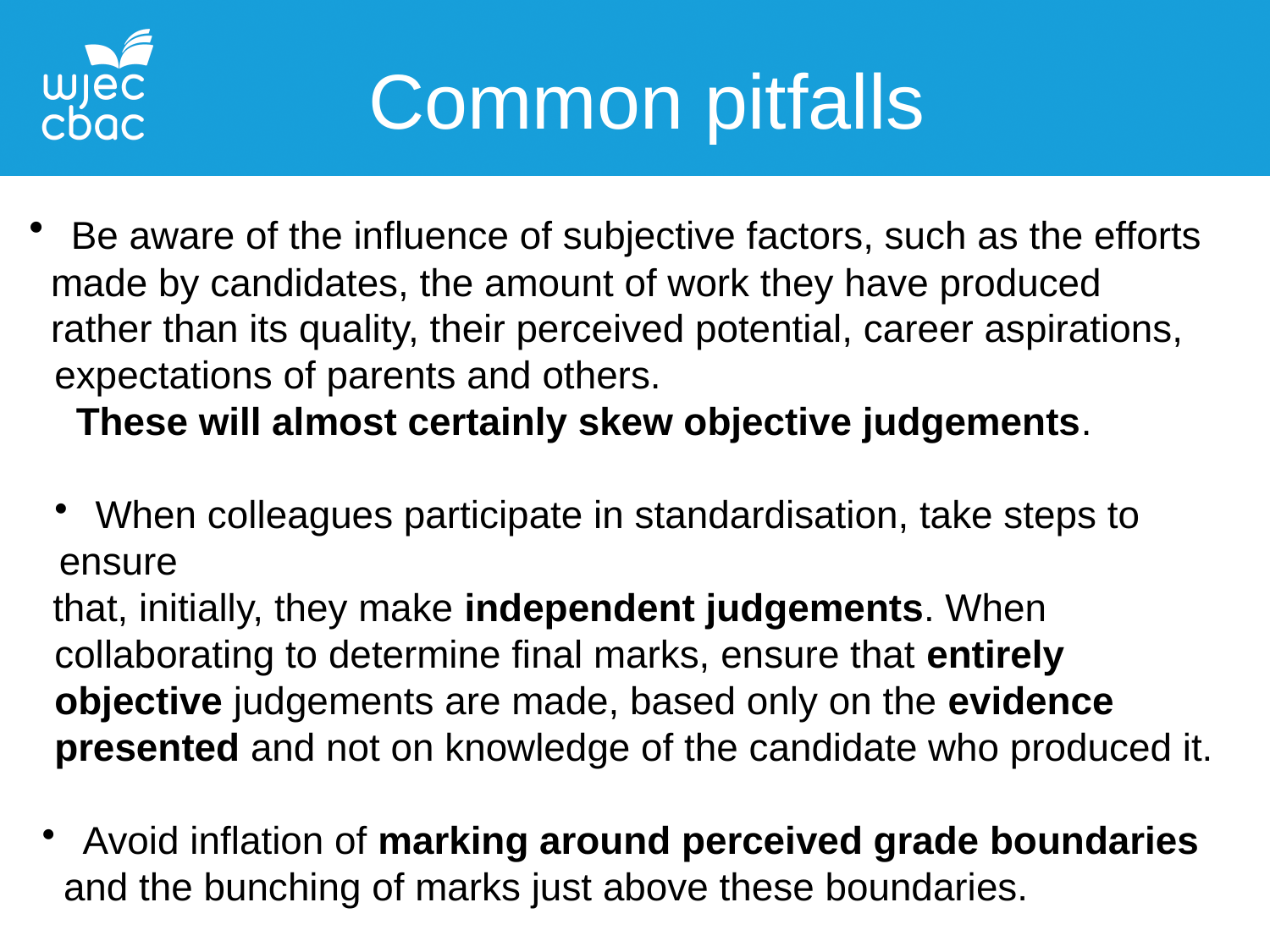

Common pitfalls
 Be aware of the influence of subjective factors, such as the efforts
  made by candidates, the amount of work they have produced
  rather than its quality, their perceived potential, career aspirations,
expectations of parents and others.
  These will almost certainly skew objective judgements.

 When colleagues participate in standardisation, take steps to ensure
 that, initially, they make independent judgements. When collaborating to determine final marks, ensure that entirely objective judgements are made, based only on the evidence presented and not on knowledge of the candidate who produced it.

 Avoid inflation of marking around perceived grade boundaries
  and the bunching of marks just above these boundaries.